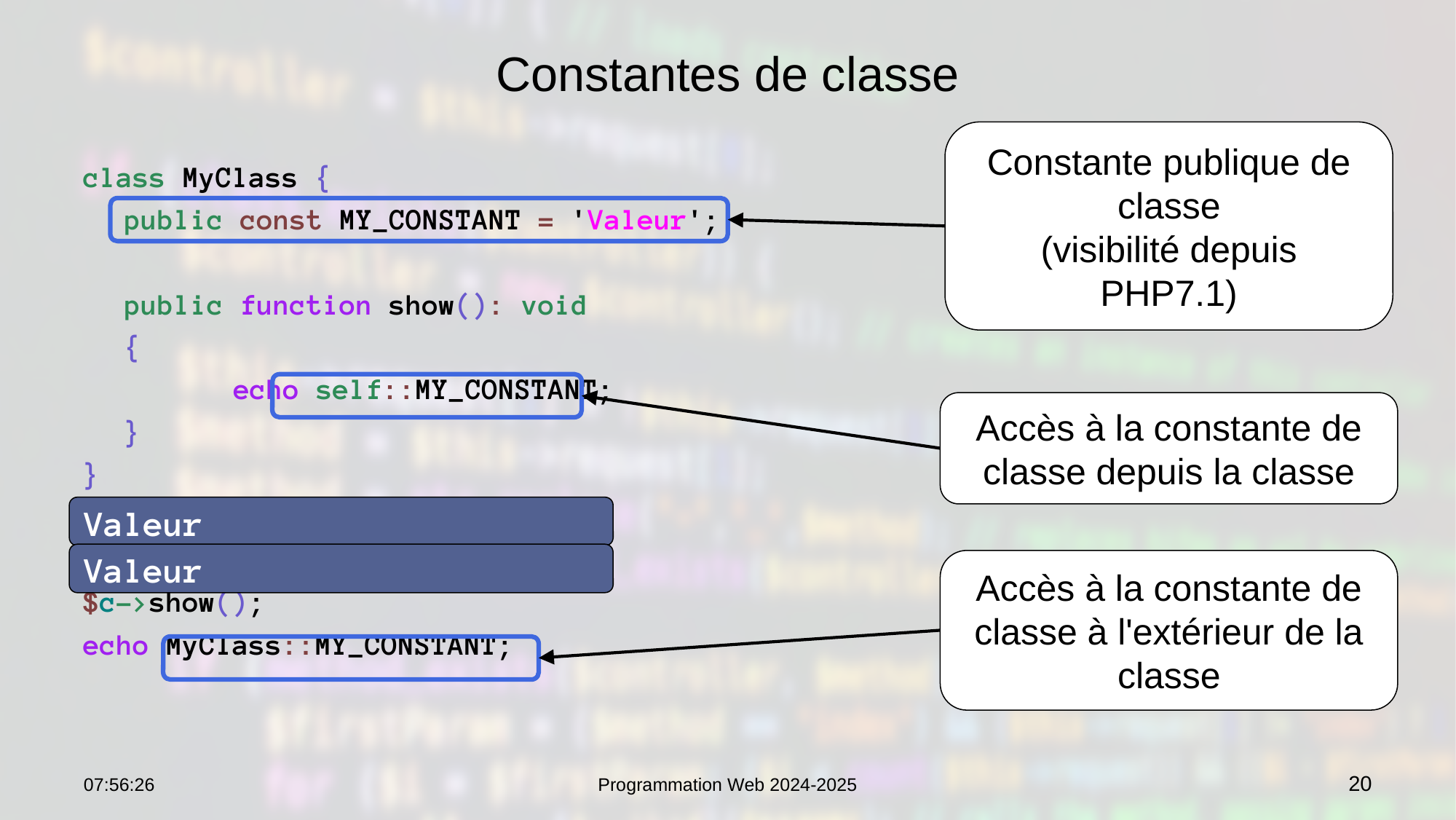

# Constantes de classe
Constante publique de classe
(visibilité depuis PHP7.1)
class MyClass {
	public const MY_CONSTANT = 'Valeur';

	public function show(): void
	{
		echo self::MY_CONSTANT;
	}
}

$c = new MyClass();
$c->show();
echo MyClass::MY_CONSTANT;

Accès à la constante de classe depuis la classe
Valeur
Valeur
Accès à la constante de classe à l'extérieur de la classe

07:56:26
Programmation Web 2024-2025
20